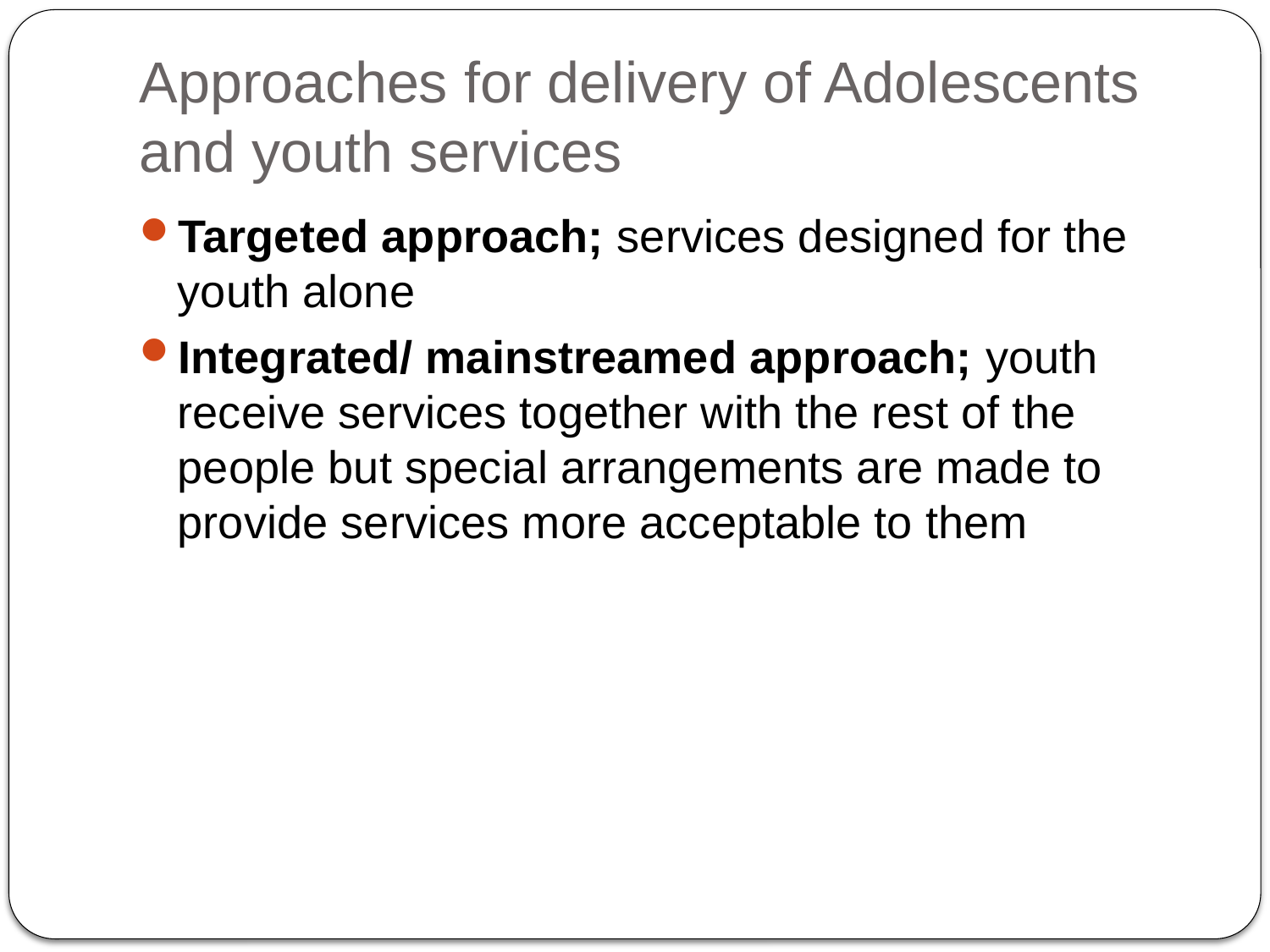

# Approaches for delivery of Adolescents and youth services
Targeted approach; services designed for the youth alone
Integrated/ mainstreamed approach; youth receive services together with the rest of the people but special arrangements are made to provide services more acceptable to them